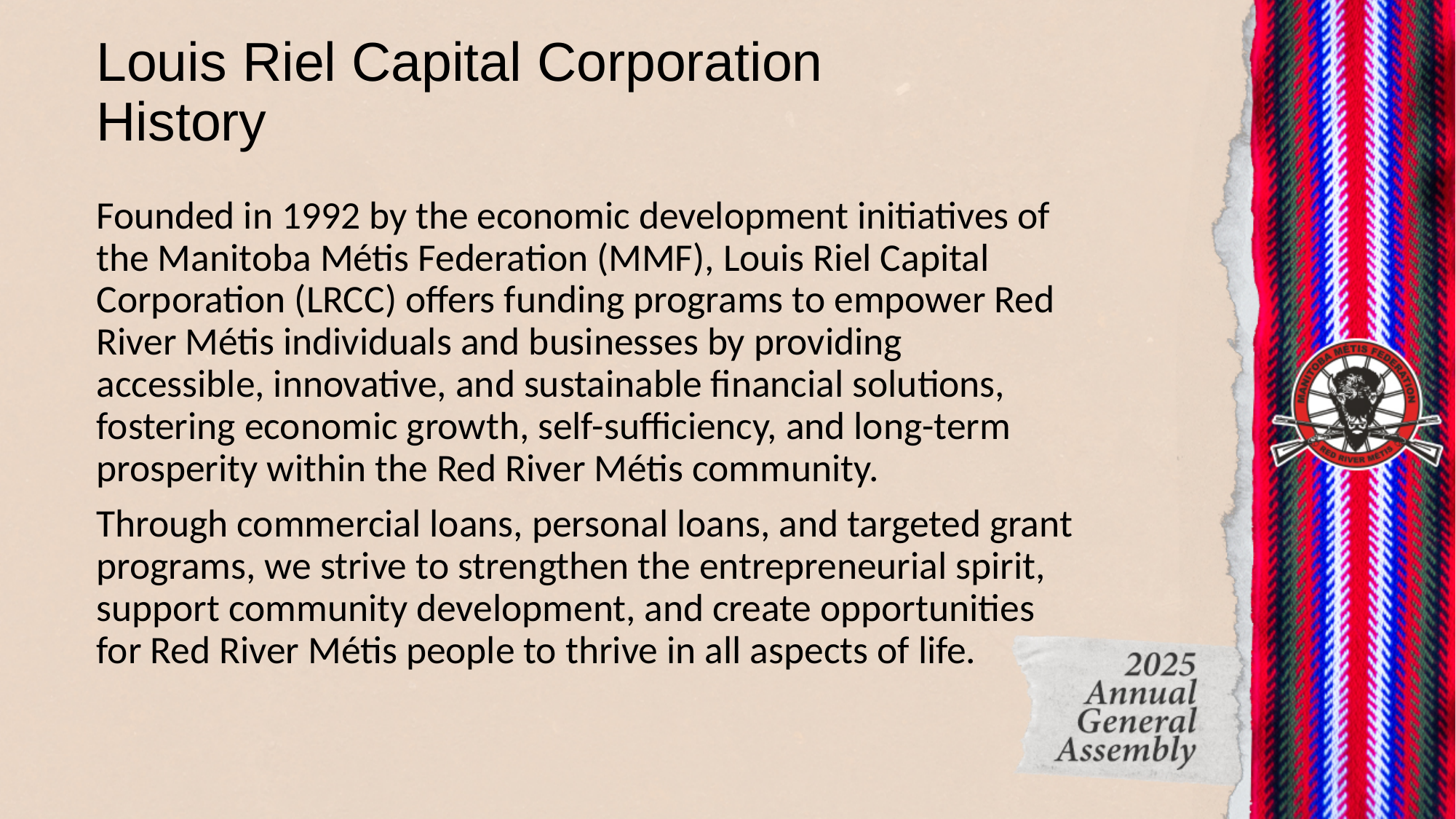

# Louis Riel Capital Corporation History
Founded in 1992 by the economic development initiatives of the Manitoba Métis Federation (MMF), Louis Riel Capital Corporation (LRCC) offers funding programs to empower Red River Métis individuals and businesses by providing accessible, innovative, and sustainable financial solutions, fostering economic growth, self-sufficiency, and long-term prosperity within the Red River Métis community.
Through commercial loans, personal loans, and targeted grant programs, we strive to strengthen the entrepreneurial spirit, support community development, and create opportunities for Red River Métis people to thrive in all aspects of life.